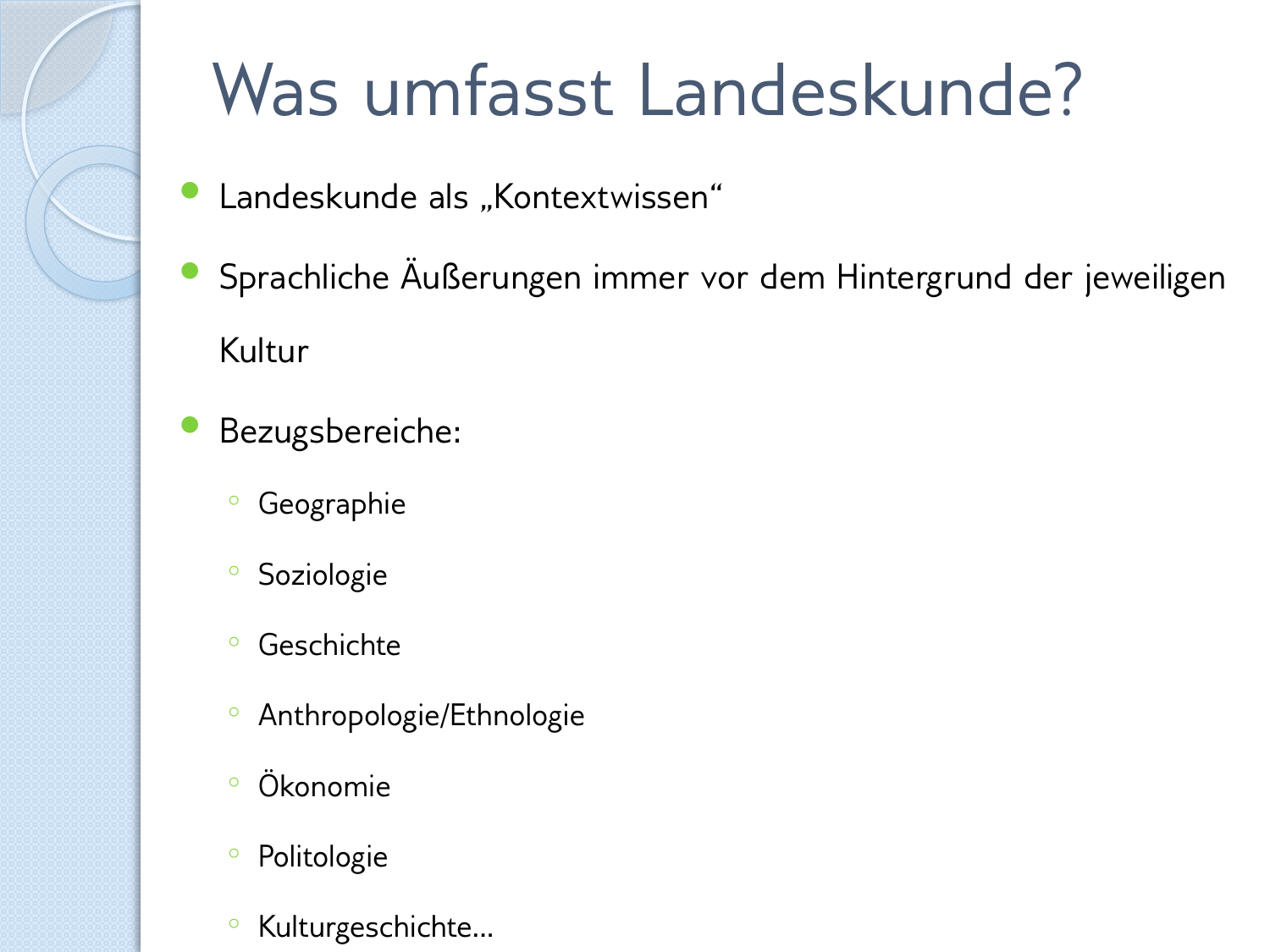

# Was umfasst Landeskunde?
Landeskunde als „Kontextwissen“
Sprachliche Äußerungen immer vor dem Hintergrund der jeweiligen Kultur
Bezugsbereiche:
Geographie
Soziologie
Geschichte
Anthropologie/Ethnologie
Ökonomie
Politologie
Kulturgeschichte...